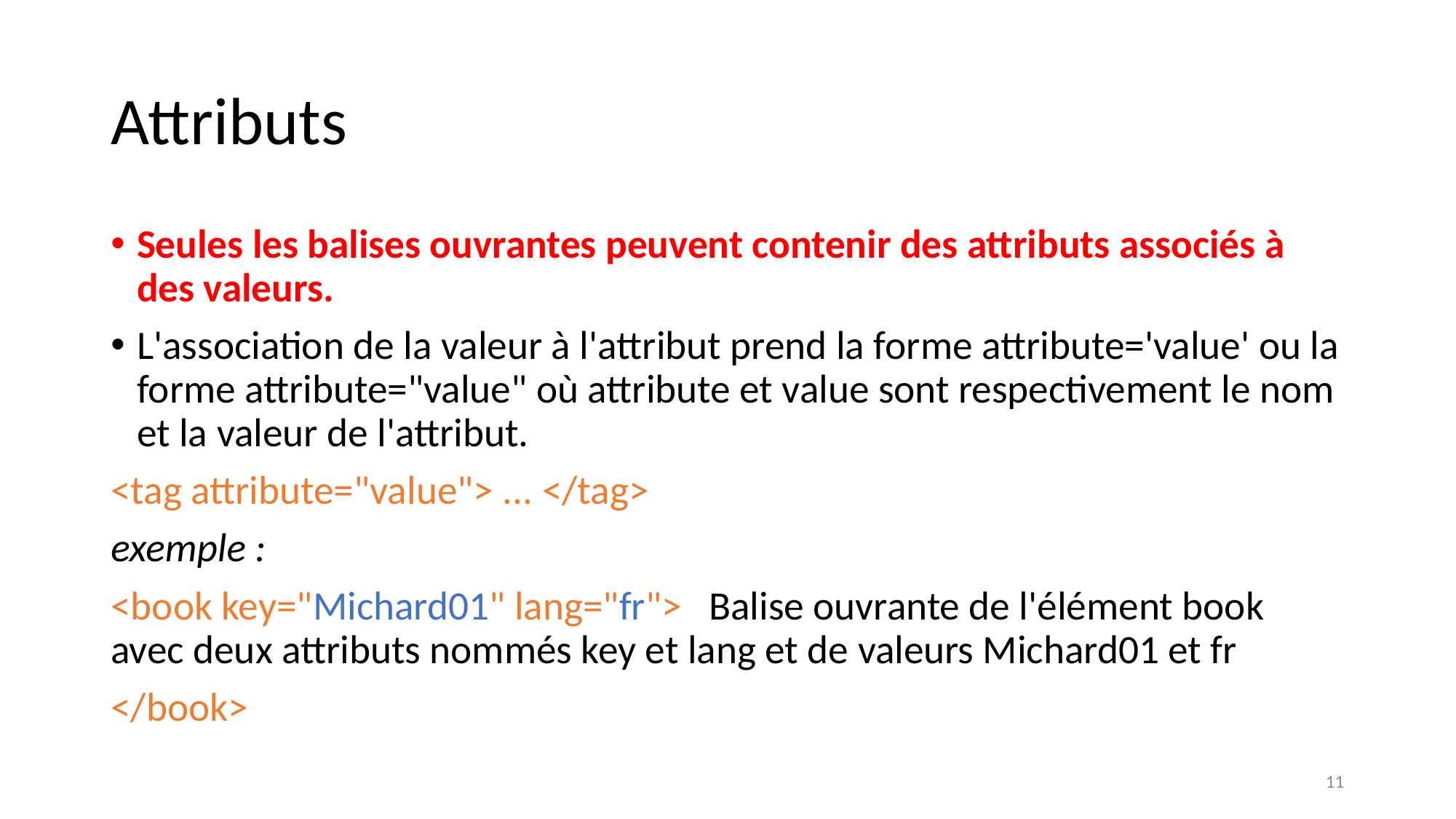

# Attributs
Seules les balises ouvrantes peuvent contenir des attributs associés à des valeurs.
L'association de la valeur à l'attribut prend la forme attribute='value' ou la forme attribute="value" où attribute et value sont respectivement le nom et la valeur de l'attribut.
<tag attribute="value"> ... </tag>
exemple :
<book key="Michard01" lang="fr">   Balise ouvrante de l'élément book avec deux attributs nommés key et lang et de valeurs Michard01 et fr
</book>
11